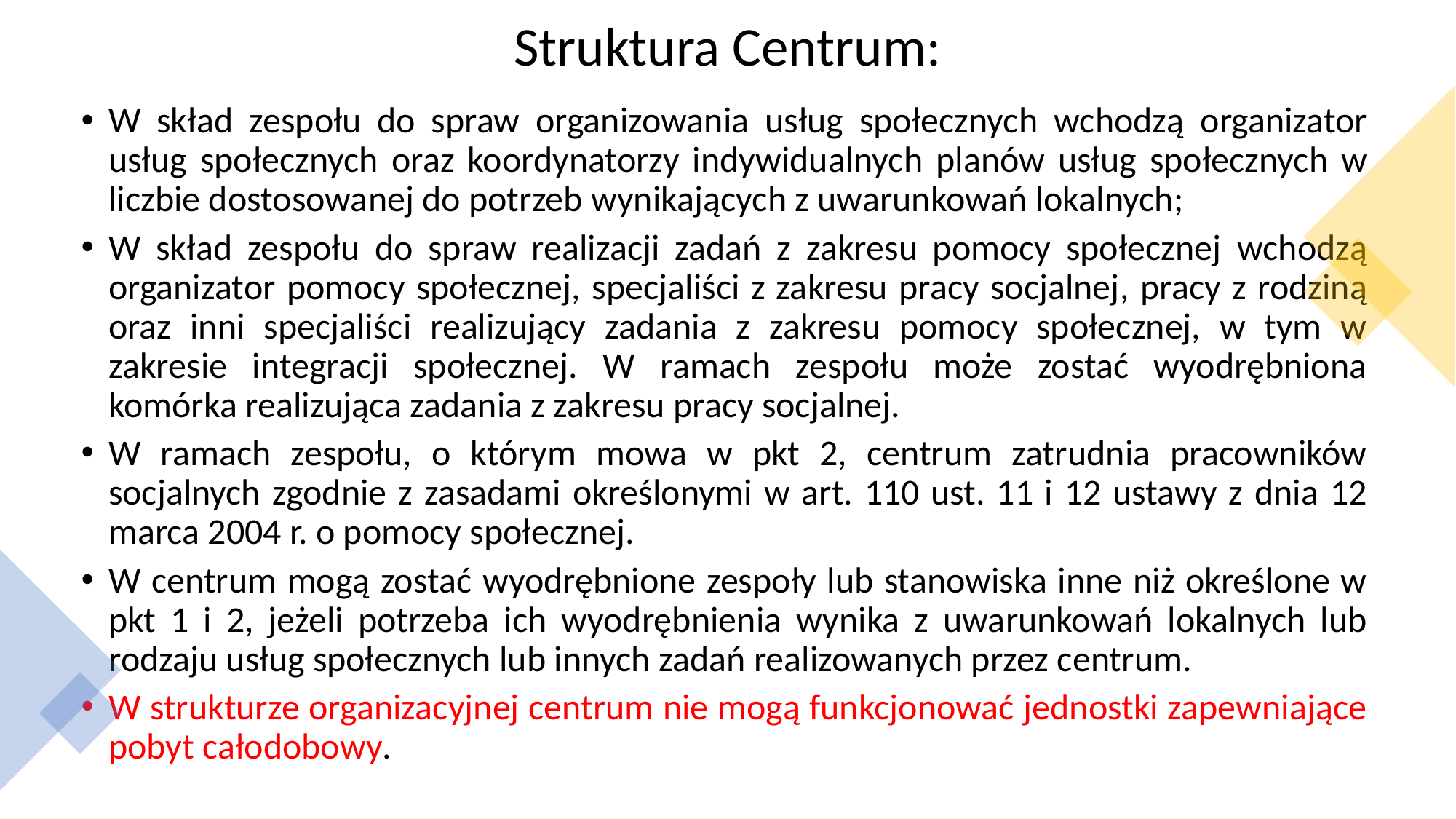

# Struktura Centrum:
W skład zespołu do spraw organizowania usług społecznych wchodzą organizator usług społecznych oraz koordynatorzy indywidualnych planów usług społecznych w liczbie dostosowanej do potrzeb wynikających z uwarunkowań lokalnych;
W skład zespołu do spraw realizacji zadań z zakresu pomocy społecznej wchodzą organizator pomocy społecznej, specjaliści z zakresu pracy socjalnej, pracy z rodziną oraz inni specjaliści realizujący zadania z zakresu pomocy społecznej, w tym w zakresie integracji społecznej. W ramach zespołu może zostać wyodrębniona komórka realizująca zadania z zakresu pracy socjalnej.
W ramach zespołu, o którym mowa w pkt 2, centrum zatrudnia pracowników socjalnych zgodnie z zasadami określonymi w art. 110 ust. 11 i 12 ustawy z dnia 12 marca 2004 r. o pomocy społecznej.
W centrum mogą zostać wyodrębnione zespoły lub stanowiska inne niż określone w pkt 1 i 2, jeżeli potrzeba ich wyodrębnienia wynika z uwarunkowań lokalnych lub rodzaju usług społecznych lub innych zadań realizowanych przez centrum.
W strukturze organizacyjnej centrum nie mogą funkcjonować jednostki zapewniające pobyt całodobowy.